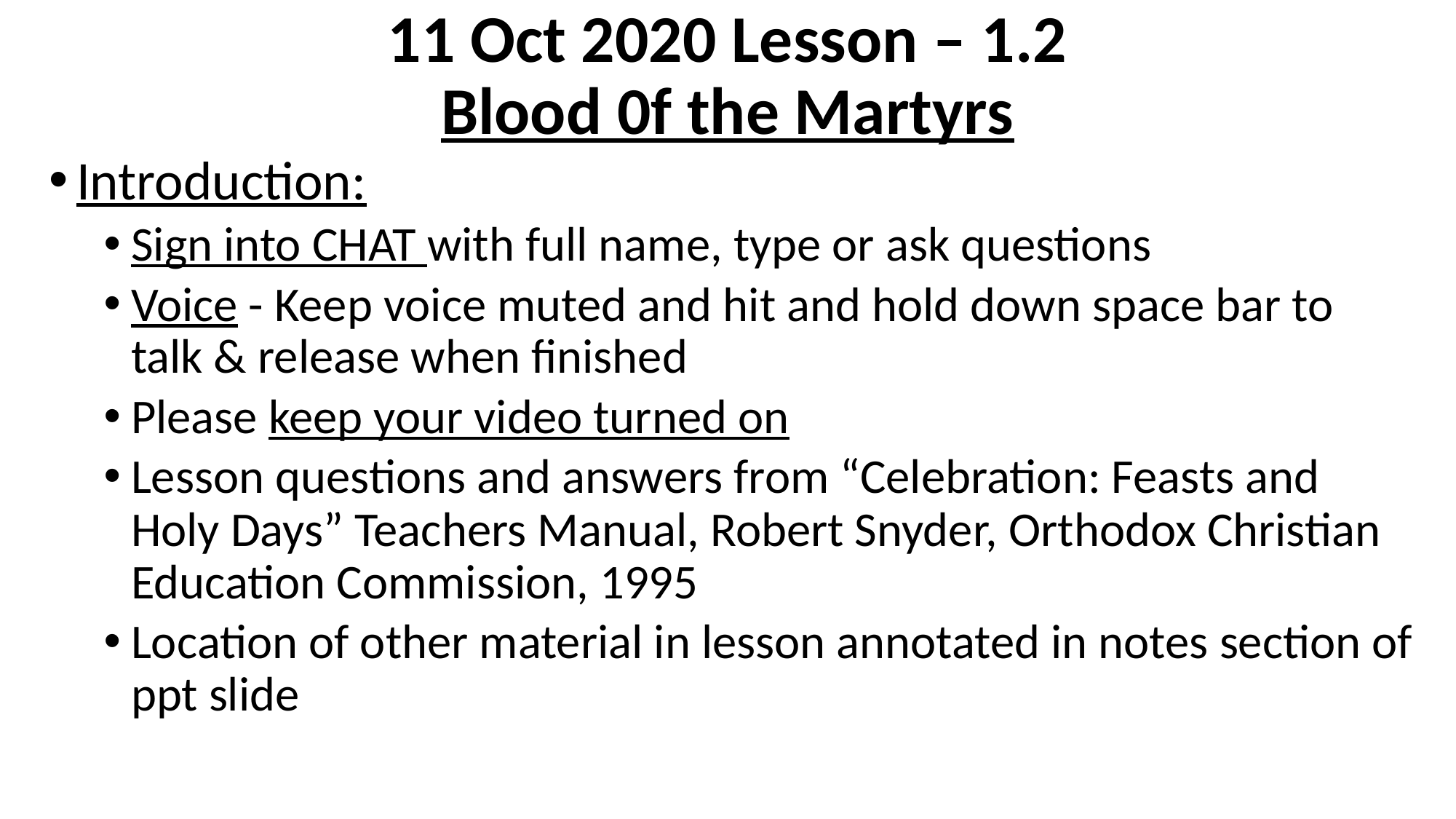

# 11 Oct 2020 Lesson – 1.2 Blood 0f the Martyrs
Introduction:
Sign into CHAT with full name, type or ask questions
Voice - Keep voice muted and hit and hold down space bar to talk & release when finished
Please keep your video turned on
Lesson questions and answers from “Celebration: Feasts and Holy Days” Teachers Manual, Robert Snyder, Orthodox Christian Education Commission, 1995
Location of other material in lesson annotated in notes section of ppt slide